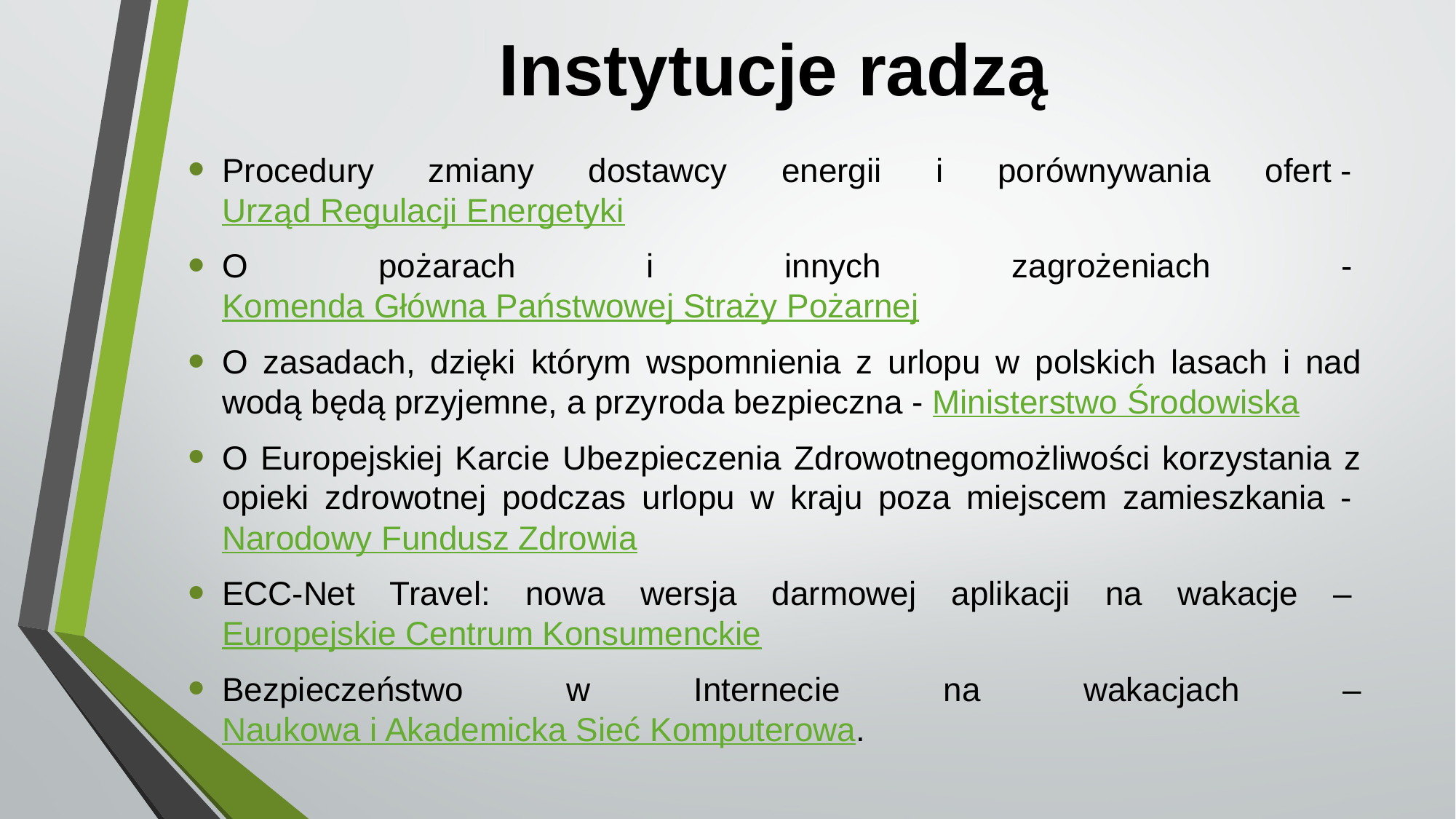

# Instytucje radzą
Procedury zmiany dostawcy energii i porównywania ofert - Urząd Regulacji Energetyki
O pożarach i innych zagrożeniach - Komenda Główna Państwowej Straży Pożarnej
O zasadach, dzięki którym wspomnienia z urlopu w polskich lasach i nad wodą będą przyjemne, a przyroda bezpieczna - Ministerstwo Środowiska
O Europejskiej Karcie Ubezpieczenia Zdrowotnegomożliwości korzystania z opieki zdrowotnej podczas urlopu w kraju poza miejscem zamieszkania - Narodowy Fundusz Zdrowia
ECC-Net Travel: nowa wersja darmowej aplikacji na wakacje – Europejskie Centrum Konsumenckie
Bezpieczeństwo w Internecie na wakacjach – Naukowa i Akademicka Sieć Komputerowa.